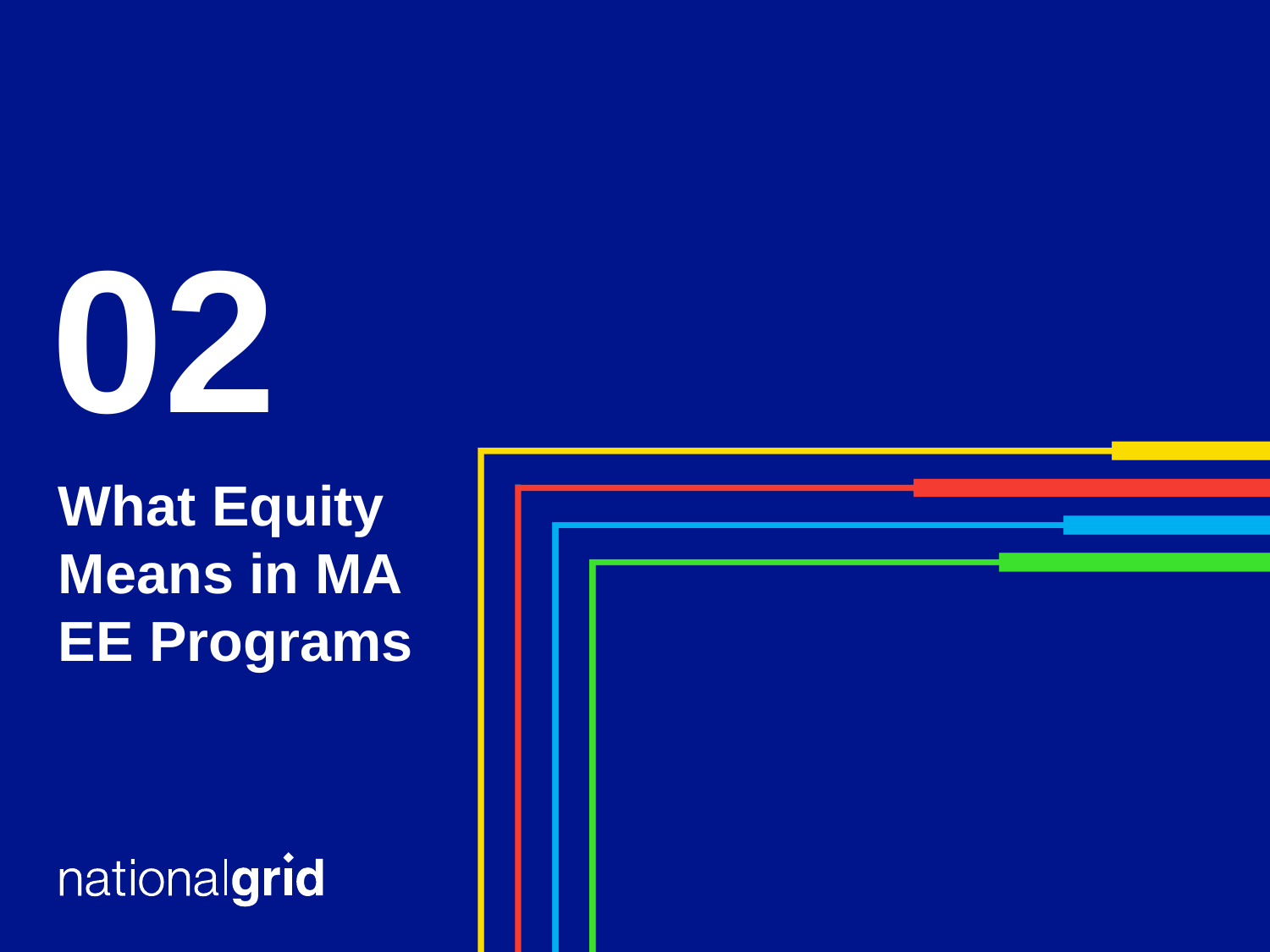

02
What Equity Means in MA EE Programs